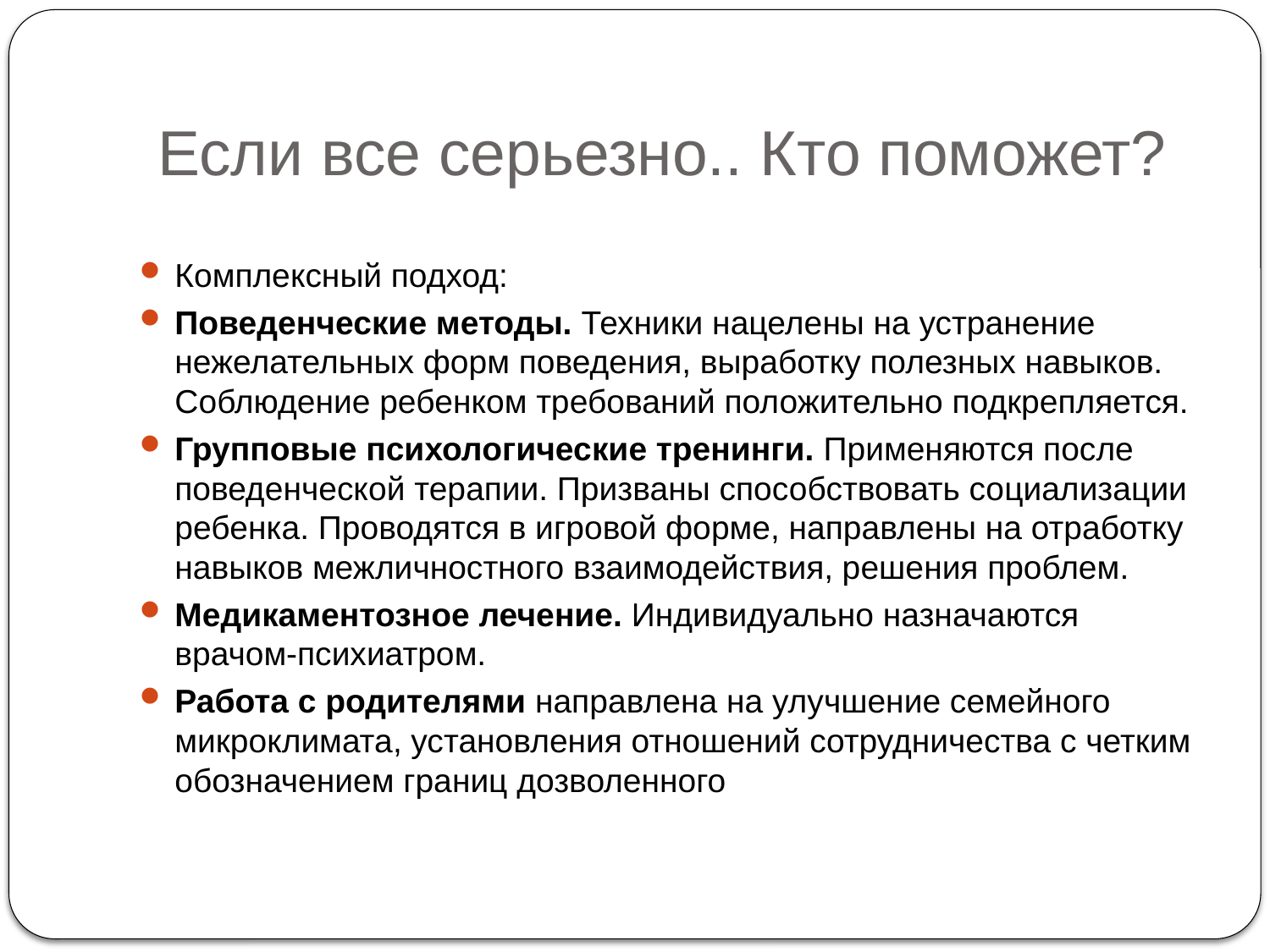

# Если все серьезно.. Кто поможет?

Комплексный подход:
Поведенческие методы. Техники нацелены на устранение нежелательных форм поведения, выработку полезных навыков. Соблюдение ребенком требований положительно подкрепляется.
Групповые психологические тренинги. Применяются после поведенческой терапии. Призваны способствовать социализации ребенка. Проводятся в игровой форме, направлены на отработку навыков межличностного взаимодействия, решения проблем.
Медикаментозное лечение. Индивидуально назначаются врачом-психиатром.
Работа с родителями направлена на улучшение семейного микроклимата, установления отношений сотрудничества с четким обозначением границ дозволенного